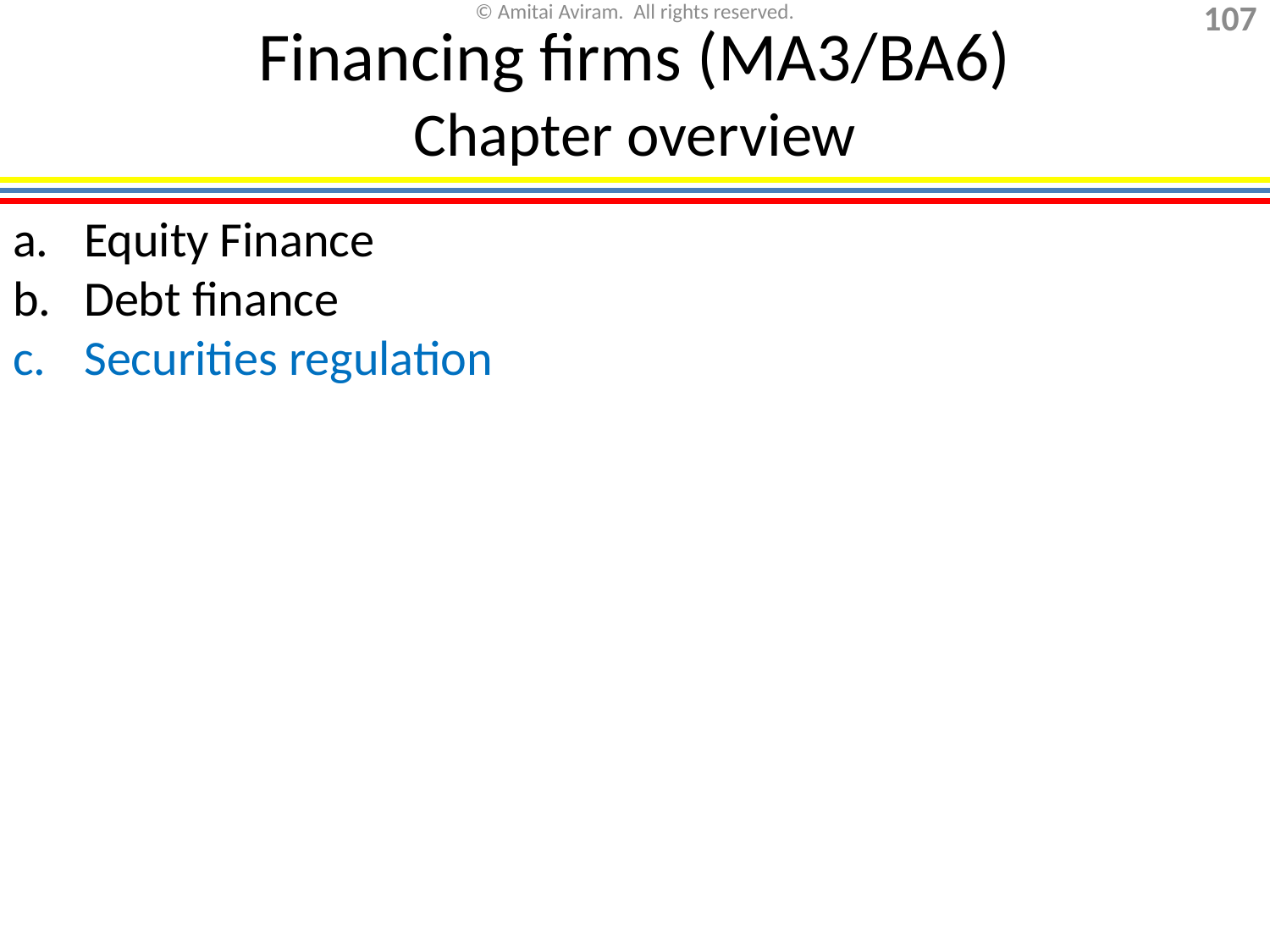

# Financing firms (MA3/BA6) Chapter overview
Equity Finance
Debt finance
Securities regulation